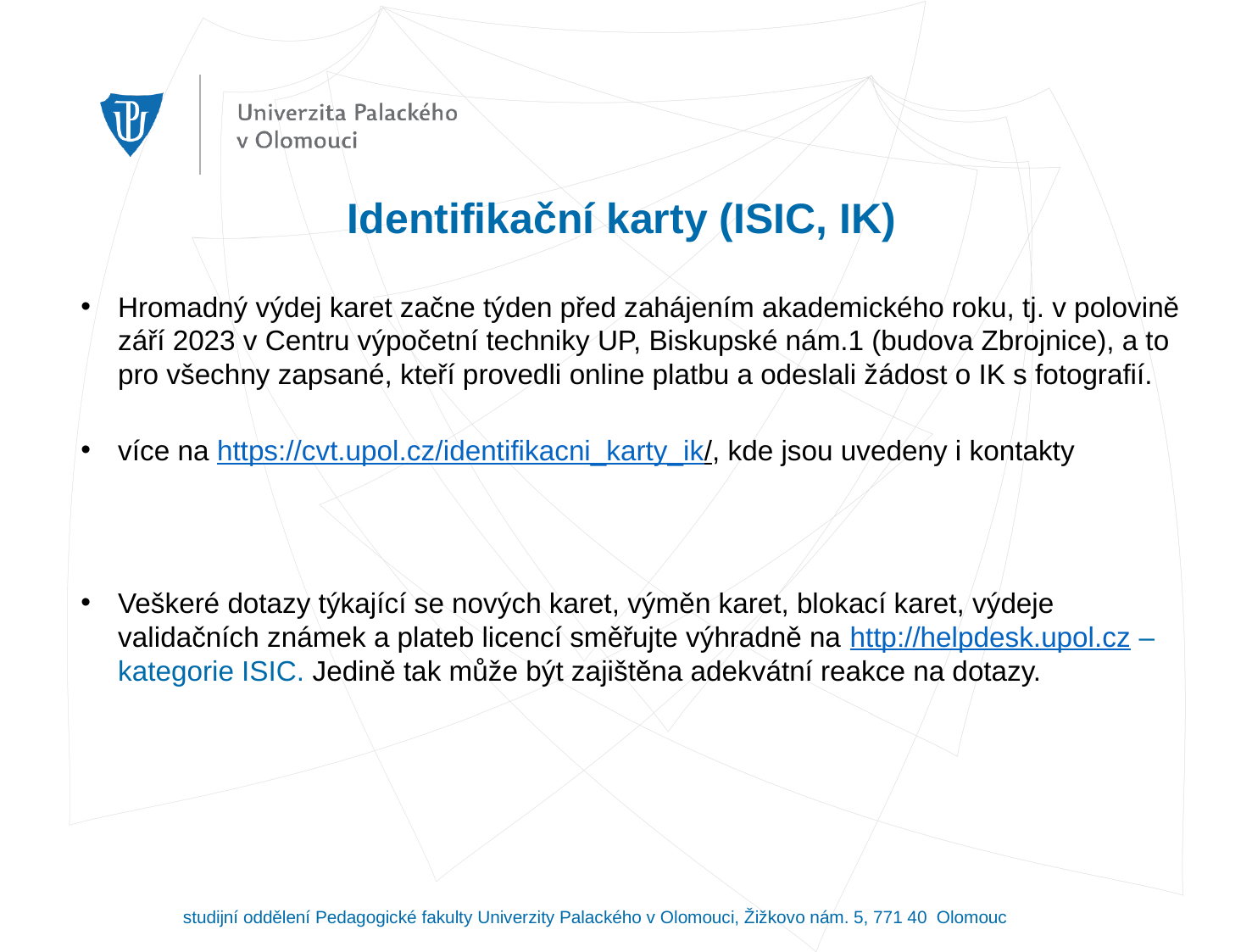

# Identifikační karty (ISIC, IK)
Hromadný výdej karet začne týden před zahájením akademického roku, tj. v polovině září 2023 v Centru výpočetní techniky UP, Biskupské nám.1 (budova Zbrojnice), a to pro všechny zapsané, kteří provedli online platbu a odeslali žádost o IK s fotografií.
více na https://cvt.upol.cz/identifikacni_karty_ik/, kde jsou uvedeny i kontakty

Veškeré dotazy týkající se nových karet, výměn karet, blokací karet, výdeje validačních známek a plateb licencí směřujte výhradně na http://helpdesk.upol.cz – kategorie ISIC. Jedině tak může být zajištěna adekvátní reakce na dotazy.
studijní oddělení Pedagogické fakulty Univerzity Palackého v Olomouci, Žižkovo nám. 5, 771 40  Olomouc